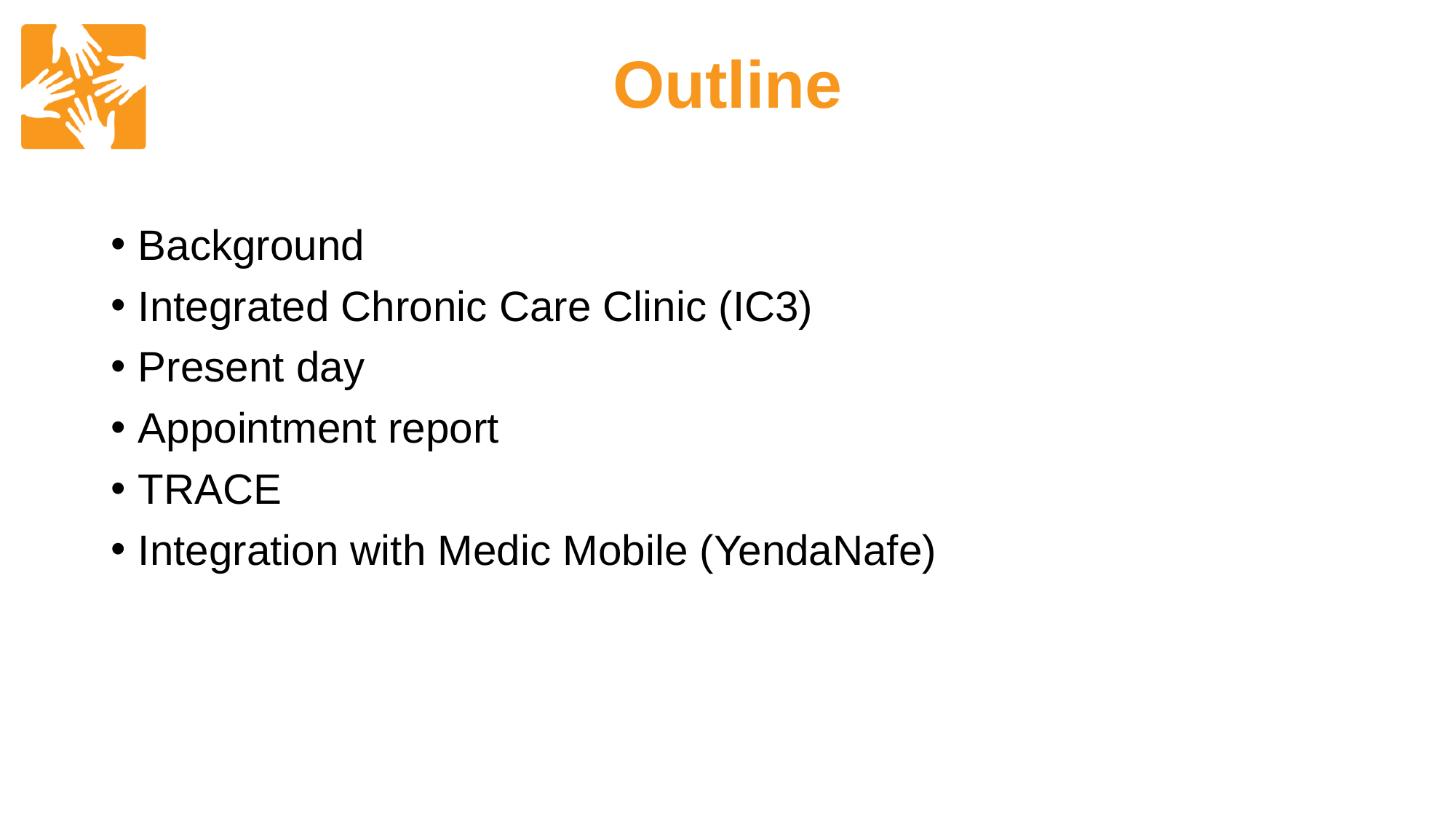

# Outline
Background
Integrated Chronic Care Clinic (IC3)
Present day
Appointment report
TRACE
Integration with Medic Mobile (YendaNafe)